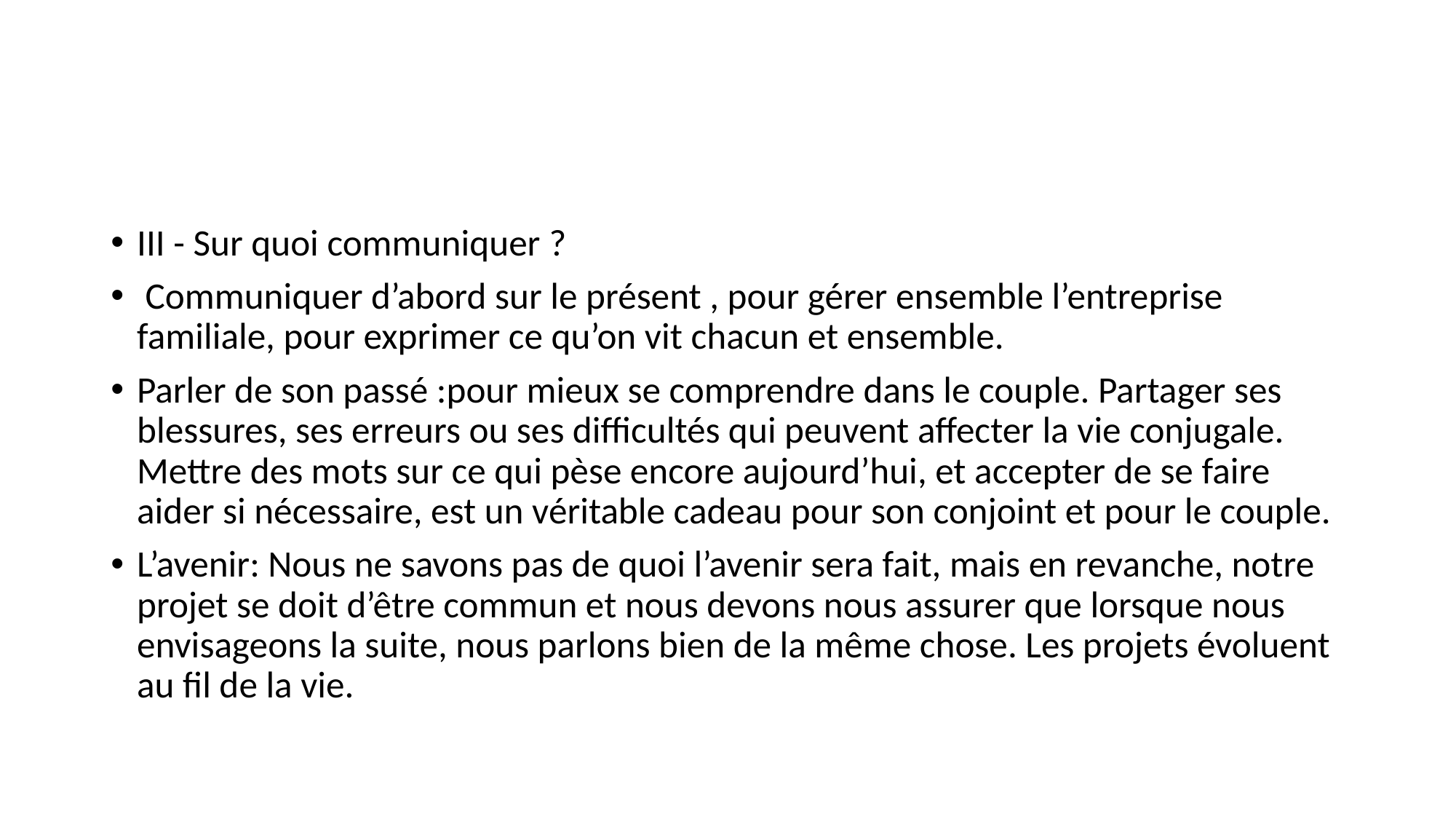

#
III - Sur quoi communiquer ?
 Communiquer d’abord sur le présent , pour gérer ensemble l’entreprise familiale, pour exprimer ce qu’on vit chacun et ensemble.
Parler de son passé :pour mieux se comprendre dans le couple. Partager ses blessures, ses erreurs ou ses difficultés qui peuvent affecter la vie conjugale. Mettre des mots sur ce qui pèse encore aujourd’hui, et accepter de se faire aider si nécessaire, est un véritable cadeau pour son conjoint et pour le couple.
L’avenir: Nous ne savons pas de quoi l’avenir sera fait, mais en revanche, notre projet se doit d’être commun et nous devons nous assurer que lorsque nous envisageons la suite, nous parlons bien de la même chose. Les projets évoluent au fil de la vie.